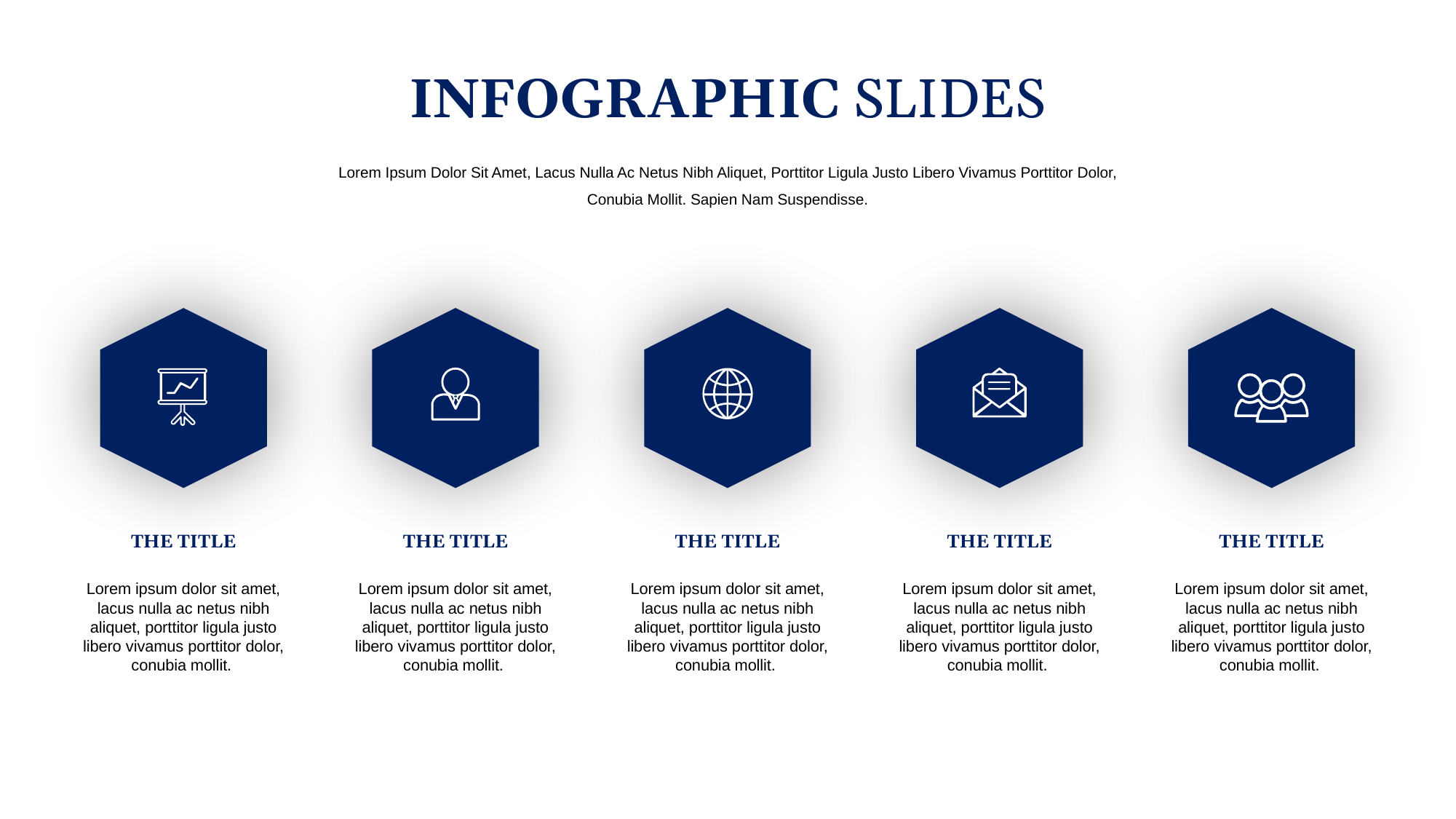

INFOGRAPHIC SLIDES
Lorem Ipsum Dolor Sit Amet, Lacus Nulla Ac Netus Nibh Aliquet, Porttitor Ligula Justo Libero Vivamus Porttitor Dolor, Conubia Mollit. Sapien Nam Suspendisse.

THE TITLE
THE TITLE
THE TITLE
THE TITLE
THE TITLE
Lorem ipsum dolor sit amet, lacus nulla ac netus nibh aliquet, porttitor ligula justo libero vivamus porttitor dolor, conubia mollit.
Lorem ipsum dolor sit amet, lacus nulla ac netus nibh aliquet, porttitor ligula justo libero vivamus porttitor dolor, conubia mollit.
Lorem ipsum dolor sit amet, lacus nulla ac netus nibh aliquet, porttitor ligula justo libero vivamus porttitor dolor, conubia mollit.
Lorem ipsum dolor sit amet, lacus nulla ac netus nibh aliquet, porttitor ligula justo libero vivamus porttitor dolor, conubia mollit.
Lorem ipsum dolor sit amet, lacus nulla ac netus nibh aliquet, porttitor ligula justo libero vivamus porttitor dolor, conubia mollit.